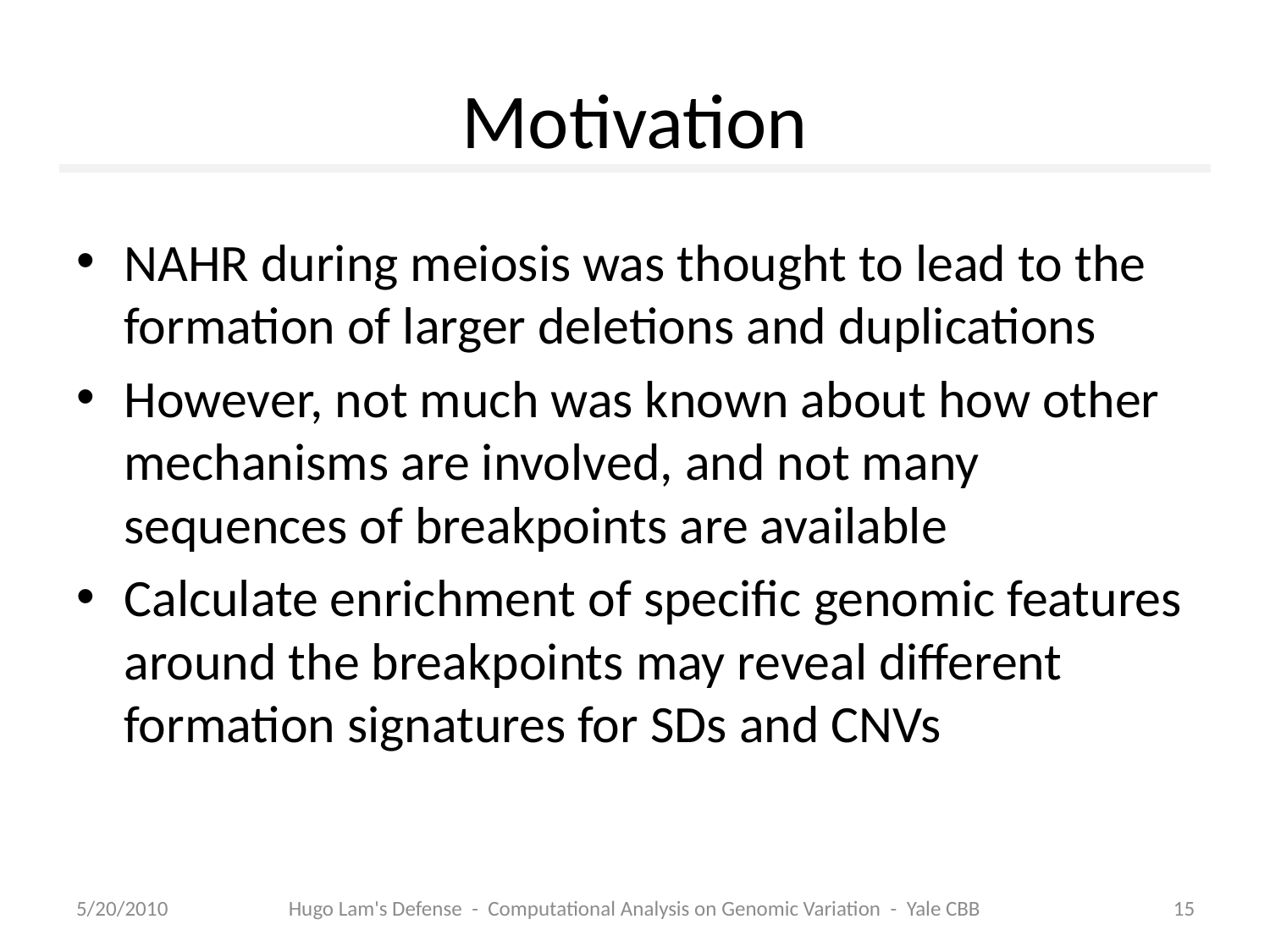

# Motivation
NAHR during meiosis was thought to lead to the formation of larger deletions and duplications
However, not much was known about how other mechanisms are involved, and not many sequences of breakpoints are available
Calculate enrichment of specific genomic features around the breakpoints may reveal different formation signatures for SDs and CNVs
5/20/2010
Hugo Lam's Defense  -  Computational Analysis on Genomic Variation  -  Yale CBB
15